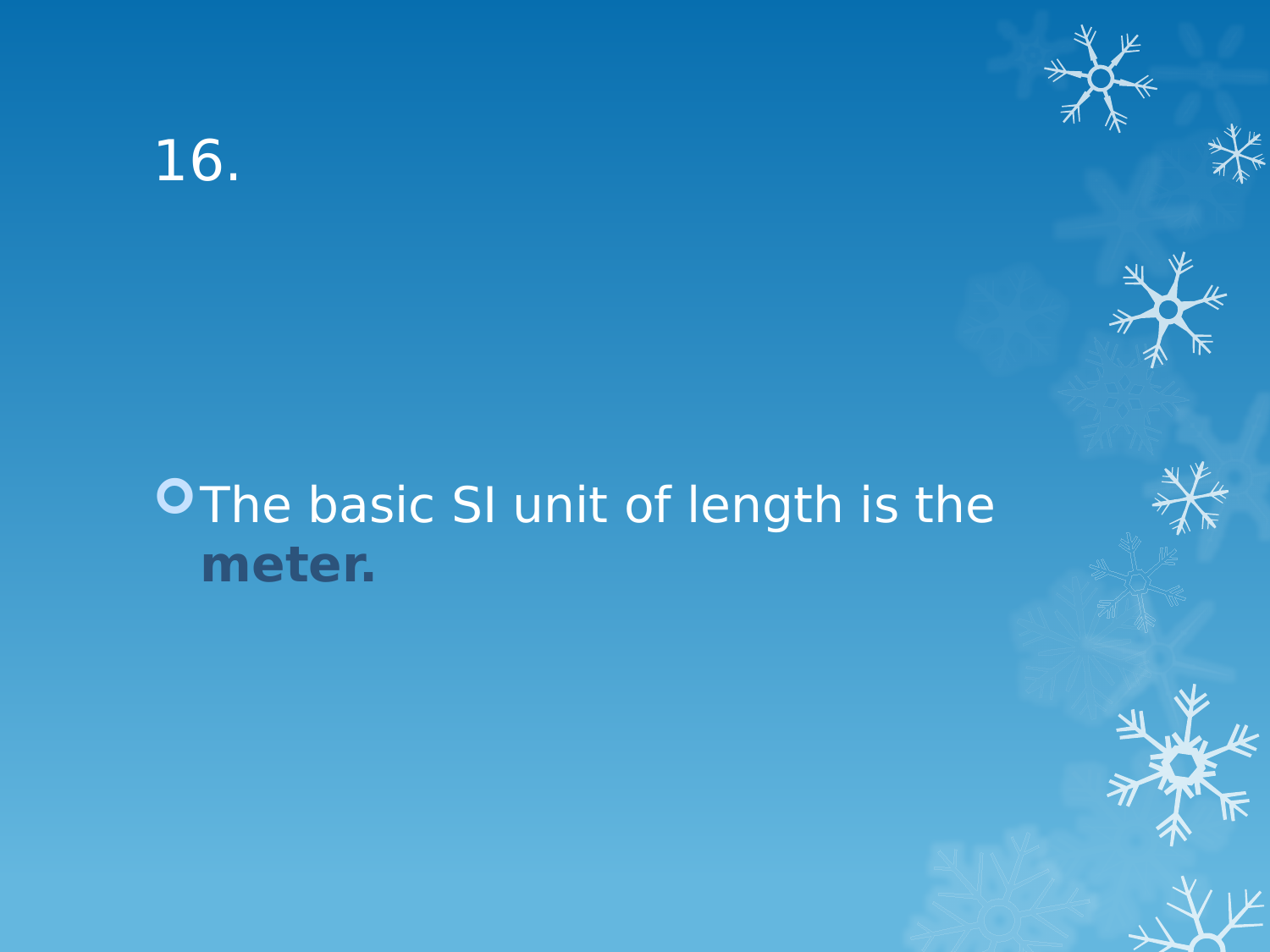

# 16.
The basic SI unit of length is the meter.